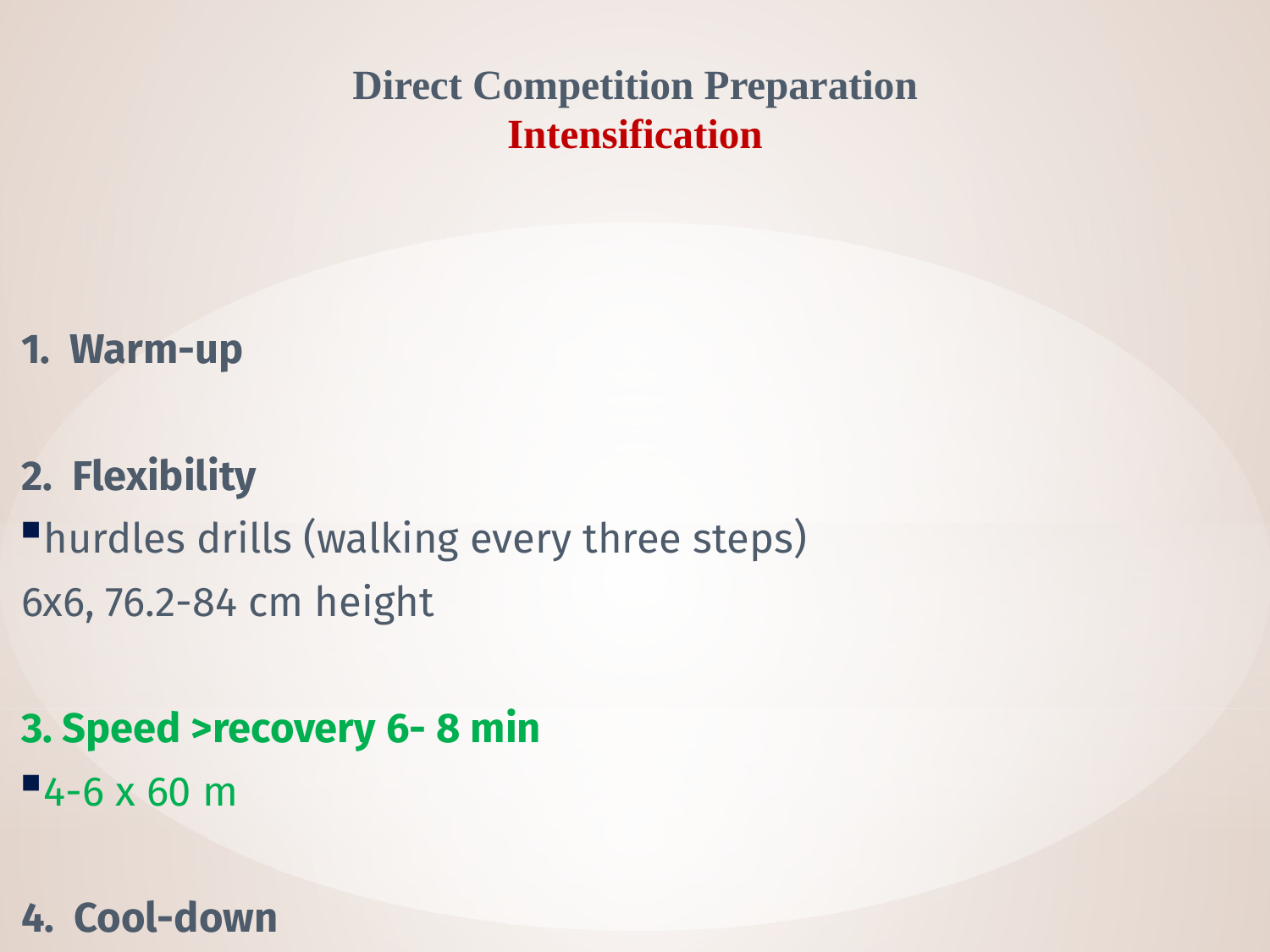

# Direct Competition Preparation Intensification
1.  Warm-up

2.  Flexibility
hurdles drills (walking every three steps)
	6x6, 76.2-84 cm height

3. Speed >recovery 6- 8 min
4-6 x 60 m

4.  Cool-down